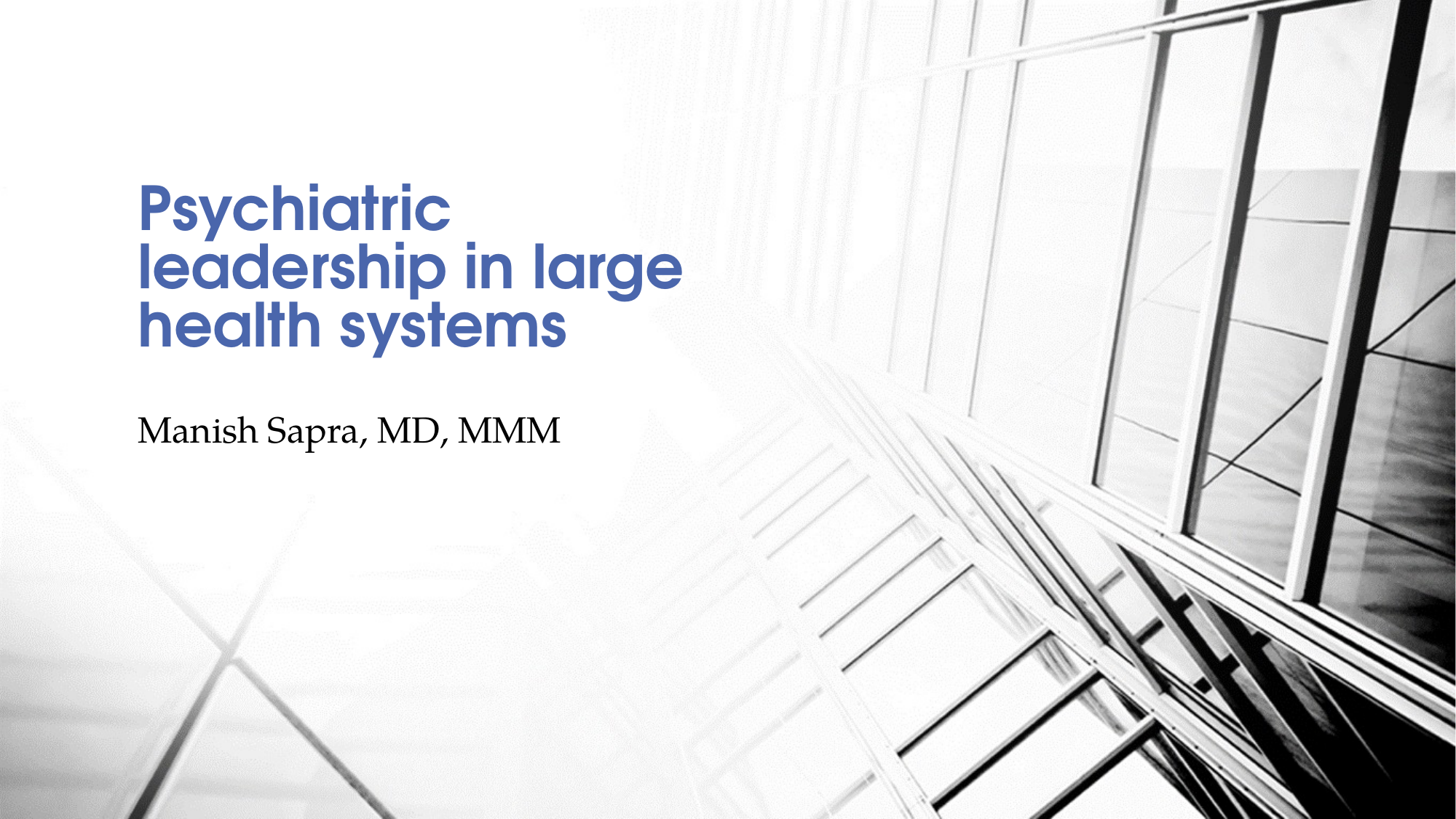

# Psychiatric leadership in large health systems
Manish Sapra, MD, MMM